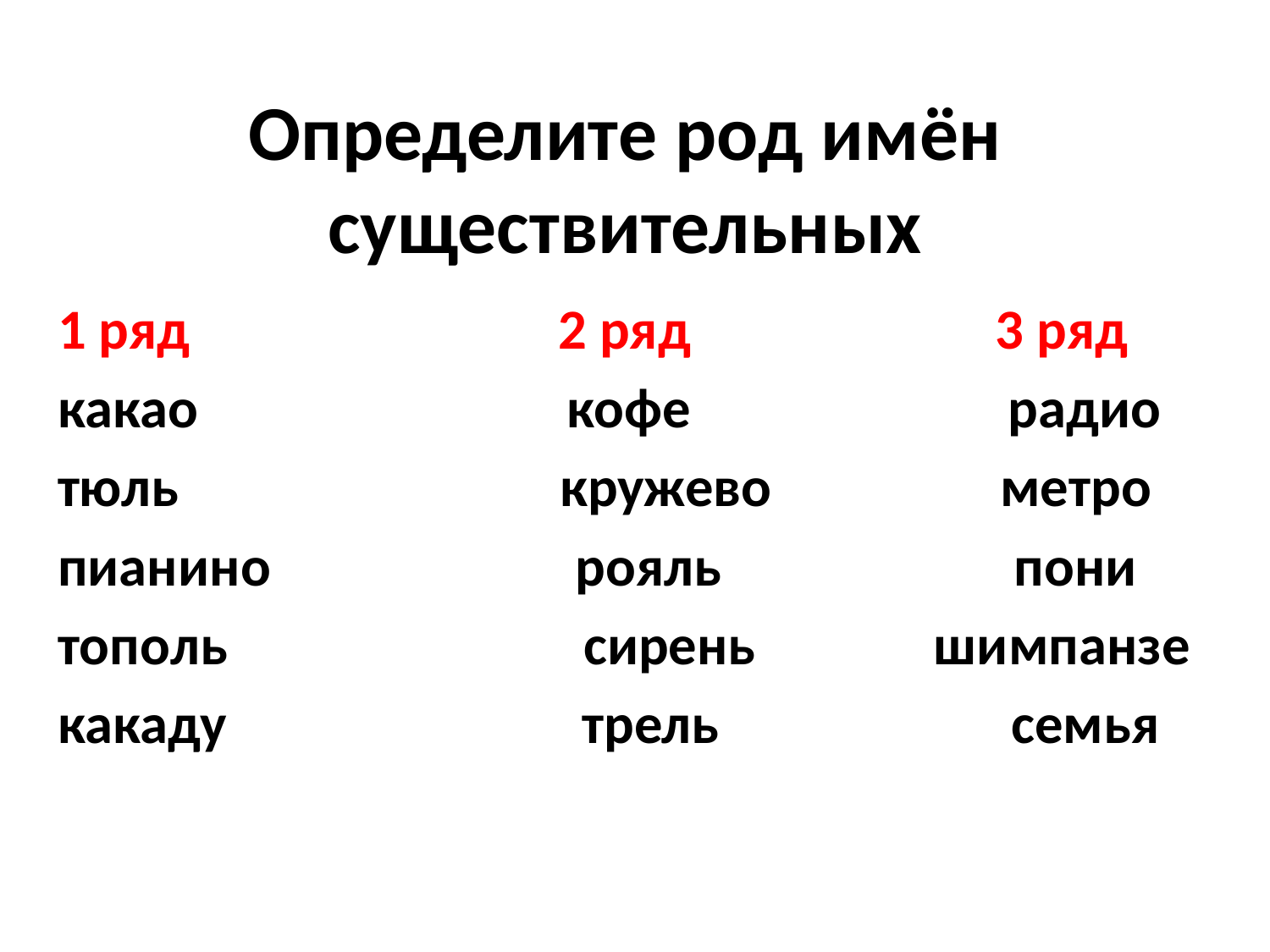

# Определите род имён существительных
1 ряд                             2 ряд                        3 ряд
какао                             кофе                         радио
тюль                              кружево                  метро
пианино                        рояль                       пони
тополь                            сирень              шимпанзе
какаду                            трель                       семья